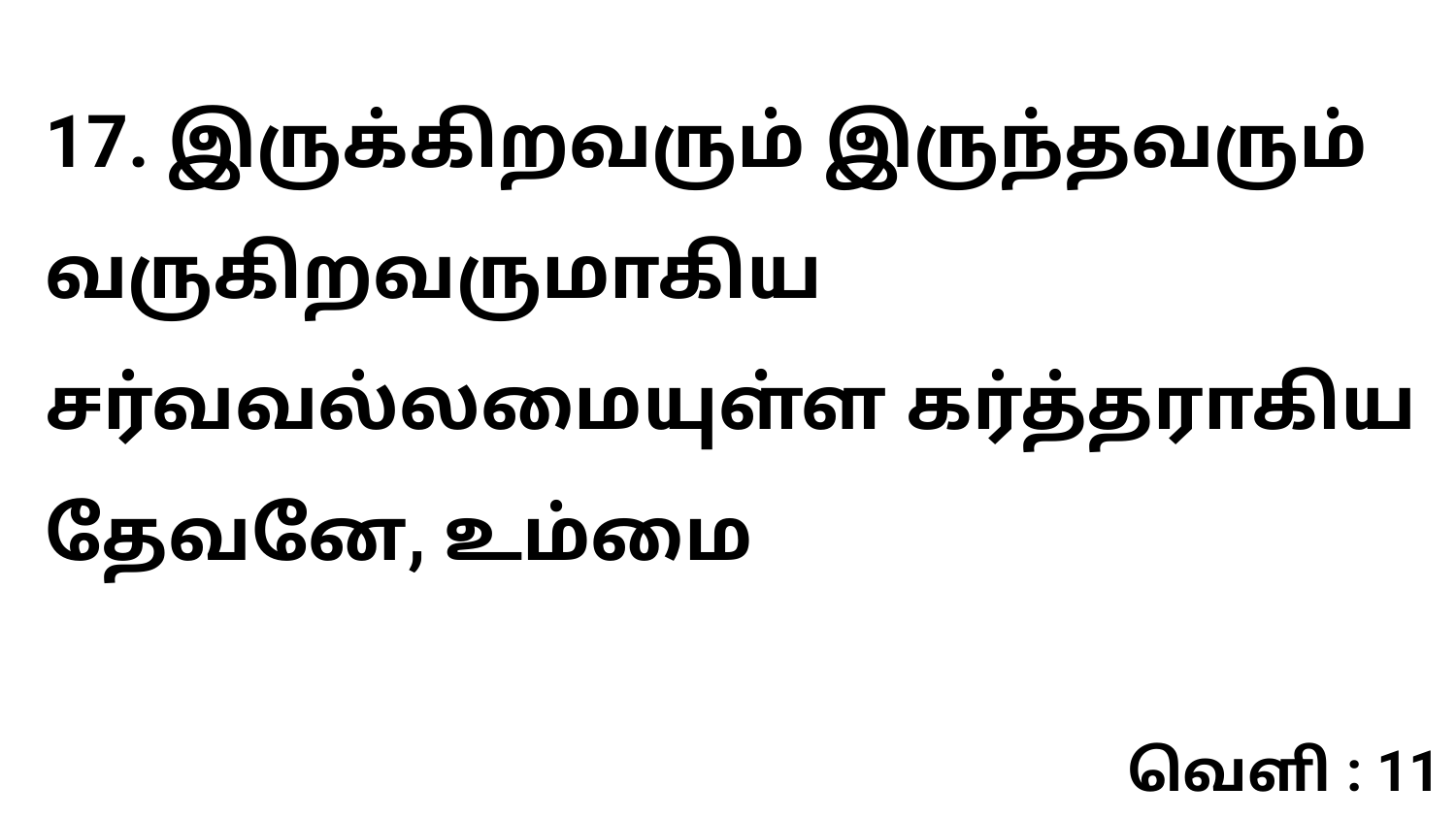

17. இருக்கிறவரும் இருந்தவரும் வருகிறவருமாகிய சர்வவல்லமையுள்ள கர்த்தராகிய தேவனே, உம்மை
வெளி : 11